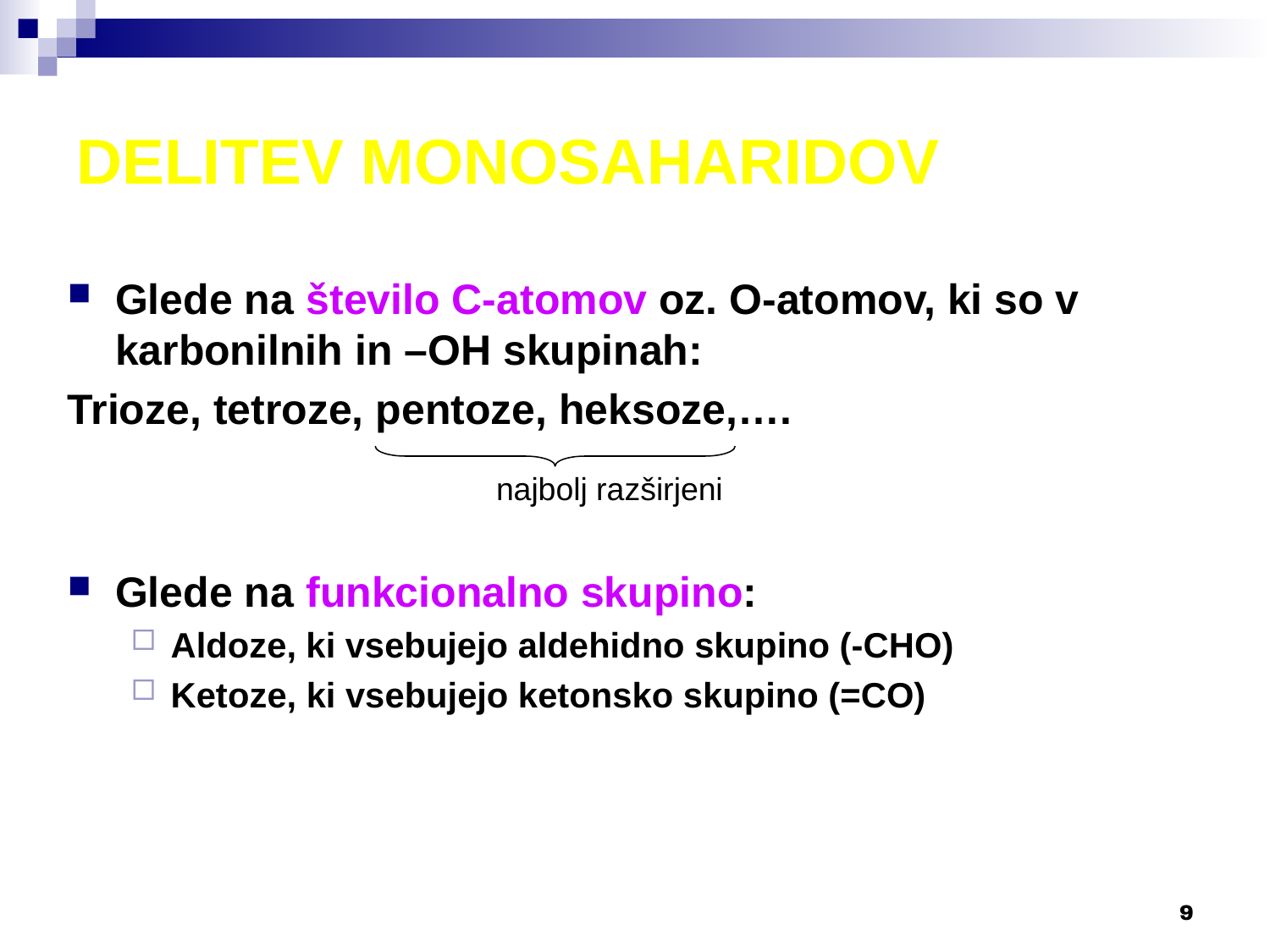

# DELITEV MONOSAHARIDOV
Glede na število C-atomov oz. O-atomov, ki so v karbonilnih in –OH skupinah:
Trioze, tetroze, pentoze, heksoze,….
				najbolj razširjeni

Glede na funkcionalno skupino:
Aldoze, ki vsebujejo aldehidno skupino (-CHO)
Ketoze, ki vsebujejo ketonsko skupino (=CO)

9